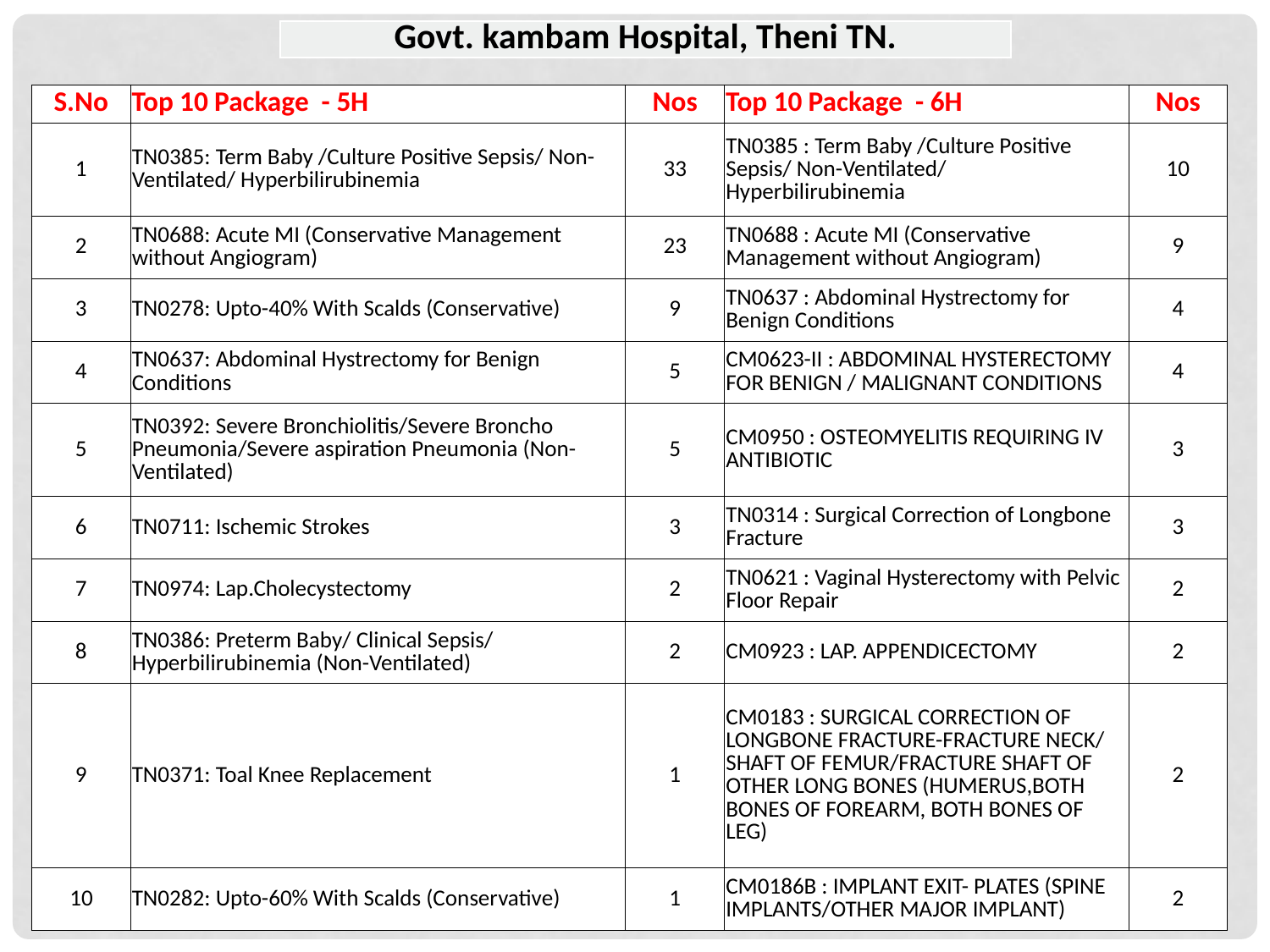

| Govt. kambam Hospital, Theni TN. |
| --- |
| S.No | Top 10 Package - 5H | Nos | Top 10 Package - 6H | Nos |
| --- | --- | --- | --- | --- |
| 1 | TN0385: Term Baby /Culture Positive Sepsis/ Non-Ventilated/ Hyperbilirubinemia | 33 | TN0385 : Term Baby /Culture Positive Sepsis/ Non-Ventilated/ Hyperbilirubinemia | 10 |
| 2 | TN0688: Acute MI (Conservative Management without Angiogram) | 23 | TN0688 : Acute MI (Conservative Management without Angiogram) | 9 |
| 3 | TN0278: Upto-40% With Scalds (Conservative) | 9 | TN0637 : Abdominal Hystrectomy for Benign Conditions | 4 |
| 4 | TN0637: Abdominal Hystrectomy for Benign Conditions | 5 | CM0623-II : ABDOMINAL HYSTERECTOMY FOR BENIGN / MALIGNANT CONDITIONS | 4 |
| 5 | TN0392: Severe Bronchiolitis/Severe Broncho Pneumonia/Severe aspiration Pneumonia (Non-Ventilated) | 5 | CM0950 : OSTEOMYELITIS REQUIRING IV ANTIBIOTIC | 3 |
| 6 | TN0711: Ischemic Strokes | 3 | TN0314 : Surgical Correction of Longbone Fracture | 3 |
| 7 | TN0974: Lap.Cholecystectomy | 2 | TN0621 : Vaginal Hysterectomy with Pelvic Floor Repair | 2 |
| 8 | TN0386: Preterm Baby/ Clinical Sepsis/ Hyperbilirubinemia (Non-Ventilated) | 2 | CM0923 : LAP. APPENDICECTOMY | 2 |
| 9 | TN0371: Toal Knee Replacement | 1 | CM0183 : SURGICAL CORRECTION OF LONGBONE FRACTURE-FRACTURE NECK/ SHAFT OF FEMUR/FRACTURE SHAFT OF OTHER LONG BONES (HUMERUS,BOTH BONES OF FOREARM, BOTH BONES OF LEG) | 2 |
| 10 | TN0282: Upto-60% With Scalds (Conservative) | 1 | CM0186B : IMPLANT EXIT- PLATES (SPINE IMPLANTS/OTHER MAJOR IMPLANT) | 2 |